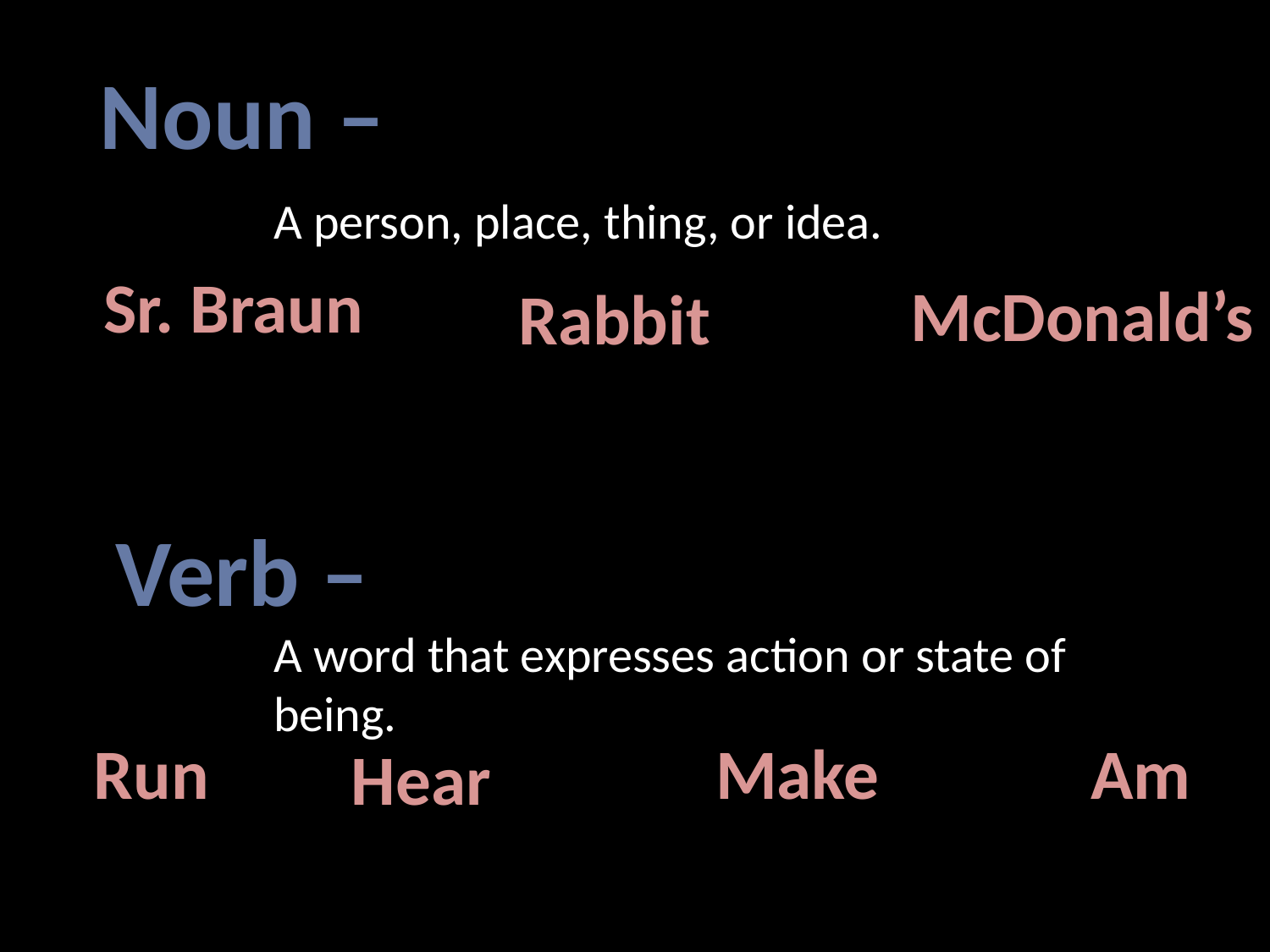

Noun –

Verb –

A person, place, thing, or idea.
Sr. Braun
McDonald’s
Rabbit
A word that expresses action or state of being.
Run
Make
Am
Hear